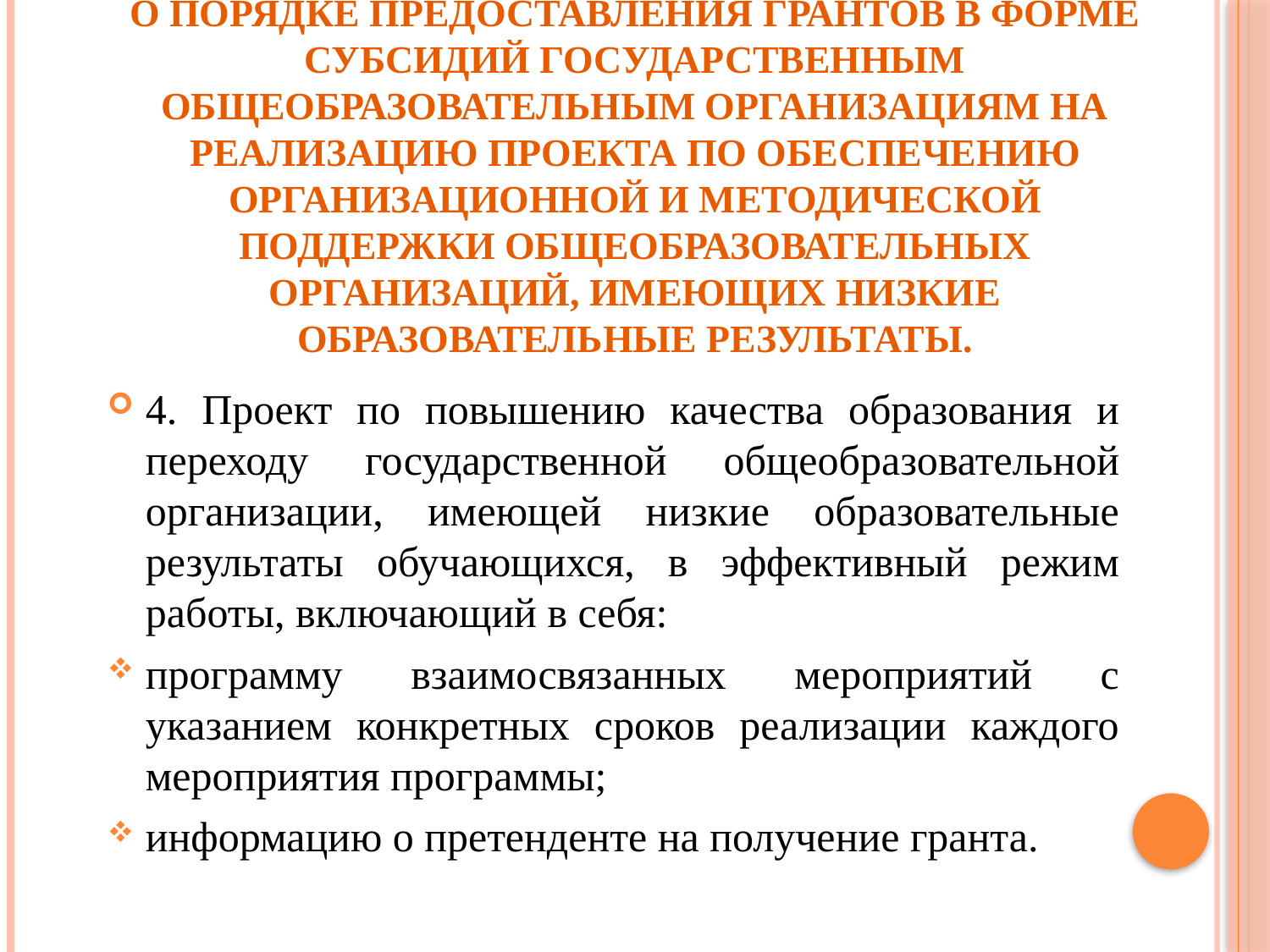

# О порядке предоставления грантов в форме субсидий государственным общеобразовательным организациям на реализацию проекта по обеспечению организационной и методической поддержки общеобразовательных организаций, имеющих низкие образовательные результаты.
4. Проект по повышению качества образования и переходу государственной общеобразовательной организации, имеющей низкие образовательные результаты обучающихся, в эффективный режим работы, включающий в себя:
программу взаимосвязанных мероприятий с указанием конкретных сроков реализации каждого мероприятия программы;
информацию о претенденте на получение гранта.